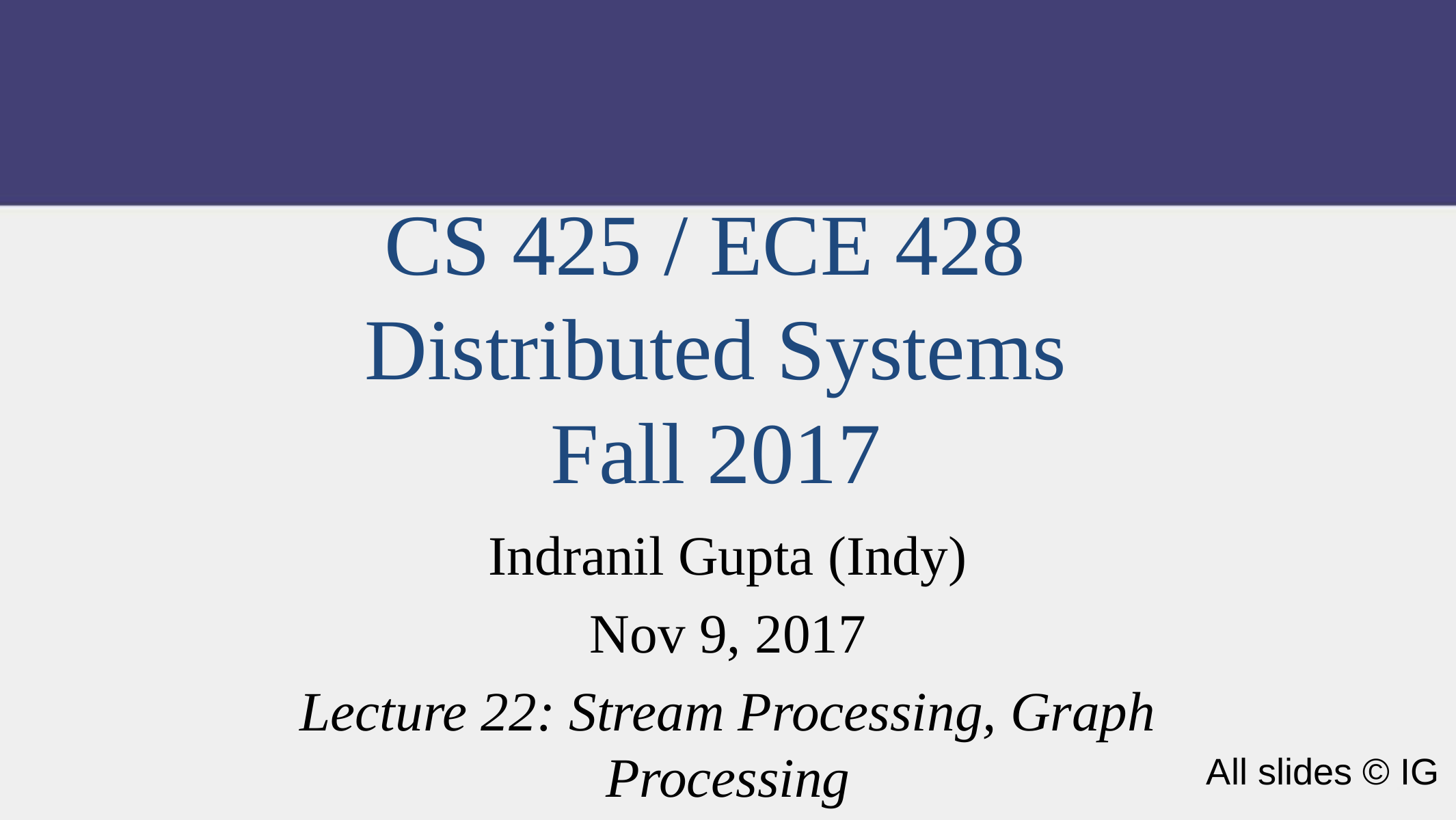

CS 425 / ECE 428
Distributed Systems
Fall 2017
Indranil Gupta (Indy)
Nov 9, 2017
Lecture 22: Stream Processing, Graph Processing
All slides © IG